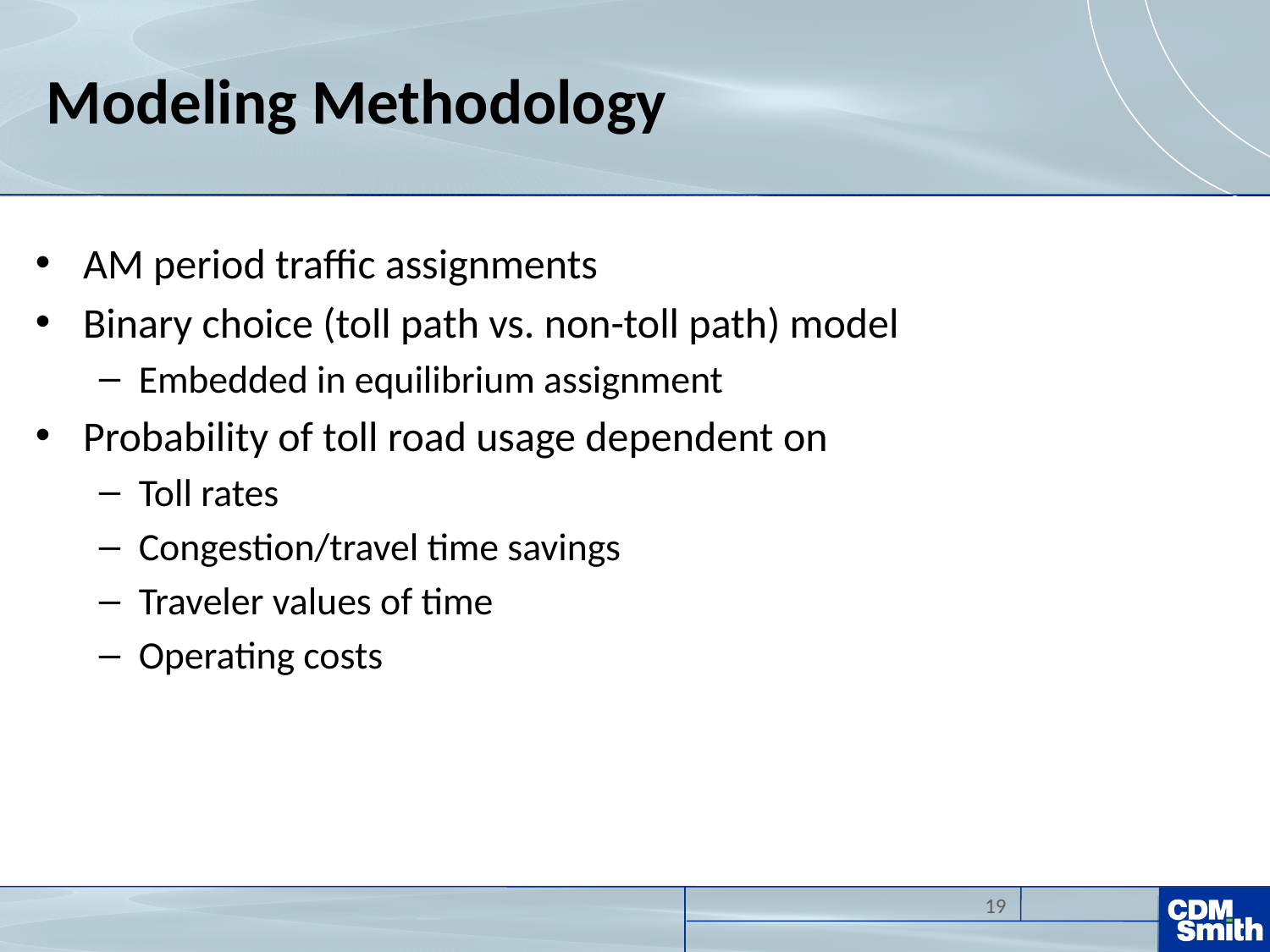

Modeling Methodology
AM period traffic assignments
Binary choice (toll path vs. non-toll path) model
Embedded in equilibrium assignment
Probability of toll road usage dependent on
Toll rates
Congestion/travel time savings
Traveler values of time
Operating costs

19